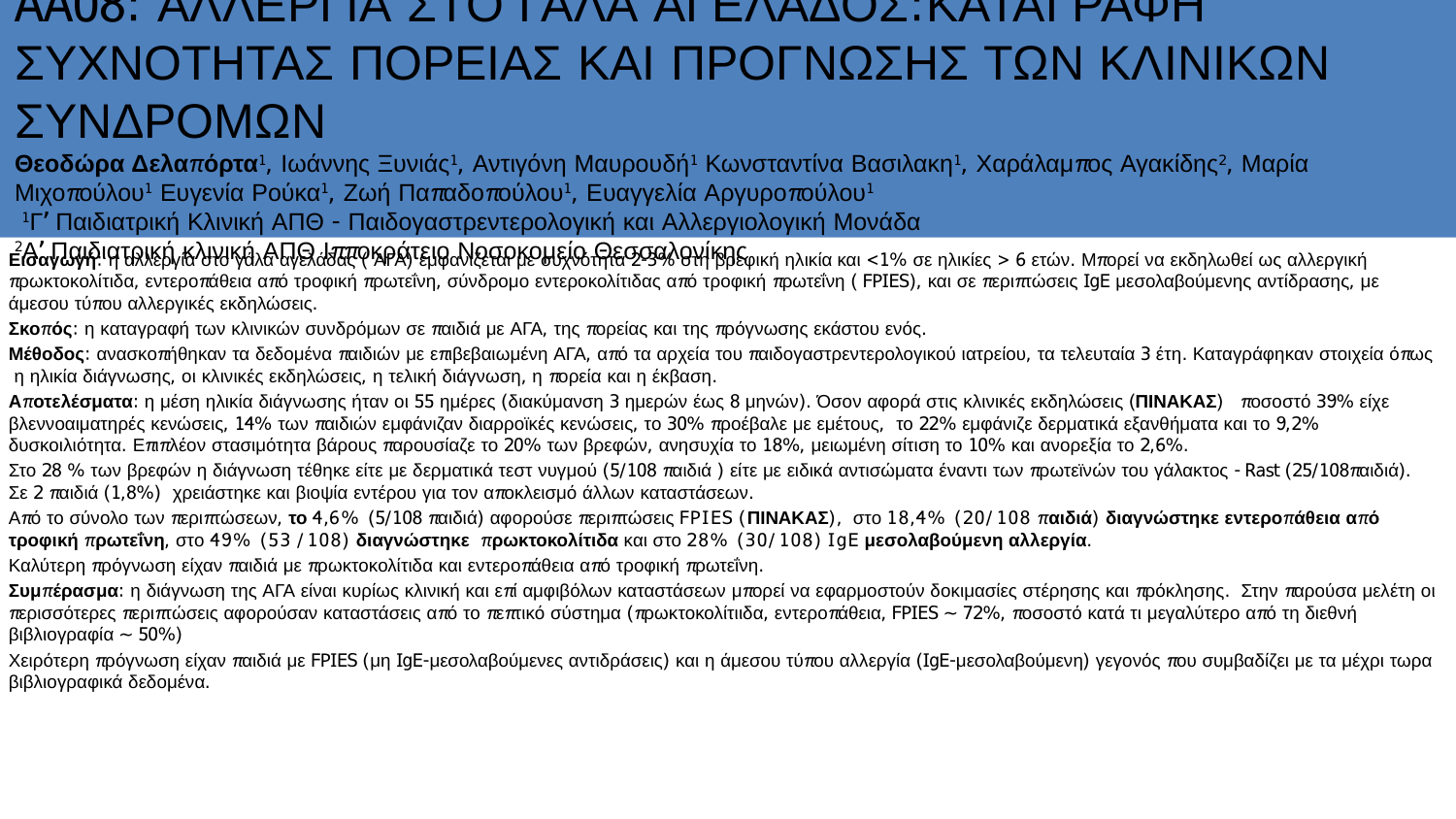

# AA08: ΑΛΛΕΡΓΙΑ ΣΤΟ ΓΑΛΑ ΑΓΕΛΑΔΟΣ:ΚΑΤΑΓΡΑΦΗ ΣΥΧΝΟΤΗΤΑΣ ΠΟΡΕΙΑΣ ΚΑΙ ΠΡΟΓΝΩΣΗΣ ΤΩΝ ΚΛΙΝΙΚΩΝ ΣΥΝΔΡΟΜΩΝ Θεοδώρα Δελαπόρτα1, Ιωάννης Ξυνιάς1, Αντιγόνη Μαυρουδή1 Κωνσταντίνα Βασιλακη1, Χαράλαμπος Αγακίδης2, Μαρία Μιχοπούλου1 Ευγενία Ρούκα1, Ζωή Παπαδοπούλου1, Ευαγγελία Αργυροπούλου1  1Γ’ Παιδιατρική Κλινική ΑΠΘ - Παιδογαστρεντερολογική και Αλλεργιολογική Μονάδα 2Α’ Παιδιατρική κλινική ΑΠΘ Ιπποκράτειο Νοσοκομείο Θεσσαλονίκης
Εισαγωγή: η αλλεργία στο γάλα αγελάδας ( ΑΓΑ) εμφανίζεται με συχνότητα 2-3% στη βρεφική ηλικία και <1% σε ηλικίες > 6 ετών. Μπορεί να εκδηλωθεί ως αλλεργική πρωκτοκολίτιδα, εντεροπάθεια από τροφική πρωτεΐνη, σύνδρομο εντεροκολίτιδας από τροφική πρωτεΐνη ( FPIES), και σε περιπτώσεις IgE μεσολαβούμενης αντίδρασης, με άμεσου τύπου αλλεργικές εκδηλώσεις.
Σκοπός: η καταγραφή των κλινικών συνδρόμων σε παιδιά με ΑΓΑ, της πορείας και της πρόγνωσης εκάστου ενός.
Μέθοδος: ανασκοπήθηκαν τα δεδομένα παιδιών με επιβεβαιωμένη ΑΓΑ, από τα αρχεία του παιδογαστρεντερολογικού ιατρείου, τα τελευταία 3 έτη. Καταγράφηκαν στοιχεία όπως  η ηλικία διάγνωσης, οι κλινικές εκδηλώσεις, η τελική διάγνωση, η πορεία και η έκβαση.
Αποτελέσματα: η μέση ηλικία διάγνωσης ήταν οι 55 ημέρες (διακύμανση 3 ημερών έως 8 μηνών). Όσον αφορά στις κλινικές εκδηλώσεις (ΠΙΝΑΚΑΣ)   ποσοστό 39% είχε βλεννοαιματηρές κενώσεις, 14% των παιδιών εμφάνιζαν διαρροϊκές κενώσεις, το 30% προέβαλε με εμέτους,  το 22% εμφάνιζε δερματικά εξανθήματα και το 9,2% δυσκοιλιότητα. Επιπλέον στασιμότητα βάρους παρουσίαζε το 20% των βρεφών, ανησυχία το 18%, μειωμένη σίτιση το 10% και ανορεξία το 2,6%.
Στο 28 % των βρεφών η διάγνωση τέθηκε είτε με δερματικά τεστ νυγμού (5/108 παιδιά ) είτε με ειδικά αντισώματα έναντι των πρωτεϊνών του γάλακτος - Rast (25/108παιδιά). Σε 2 παιδιά (1,8%)  χρειάστηκε και βιοψία εντέρου για τον αποκλεισμό άλλων καταστάσεων.
Από το σύνολο των περιπτώσεων, το 4,6% (5/108 παιδιά) αφορούσε περιπτώσεις FPIES (ΠΙΝΑΚΑΣ),  στο 18,4% (20/108 παιδιά) διαγνώστηκε εντεροπάθεια από τροφική πρωτεΐνη, στο 49% (53 /108) διαγνώστηκε  πρωκτοκολίτιδα και στο 28% (30/108) IgE μεσολαβούμενη αλλεργία.
Καλύτερη πρόγνωση είχαν παιδιά με πρωκτοκολίτιδα και εντεροπάθεια από τροφική πρωτεΐνη.
Συμπέρασμα: η διάγνωση της ΑΓΑ είναι κυρίως κλινική και επί αμφιβόλων καταστάσεων μπορεί να εφαρμοστούν δοκιμασίες στέρησης και πρόκλησης.  Στην παρούσα μελέτη οι περισσότερες περιπτώσεις αφορούσαν καταστάσεις από το πεπτικό σύστημα (πρωκτοκολίτιιδα, εντεροπάθεια, FPIES ~ 72%, ποσοστό κατά τι μεγαλύτερο από τη διεθνή βιβλιογραφία ~ 50%)
Χειρότερη πρόγνωση είχαν παιδιά με FPIES (μη IgE-μεσολαβούμενες αντιδράσεις) και η άμεσου τύπου αλλεργία (IgE-μεσολαβούμενη) γεγονός που συμβαδίζει με τα μέχρι τωρα βιβλιογραφικά δεδομένα.

 Context